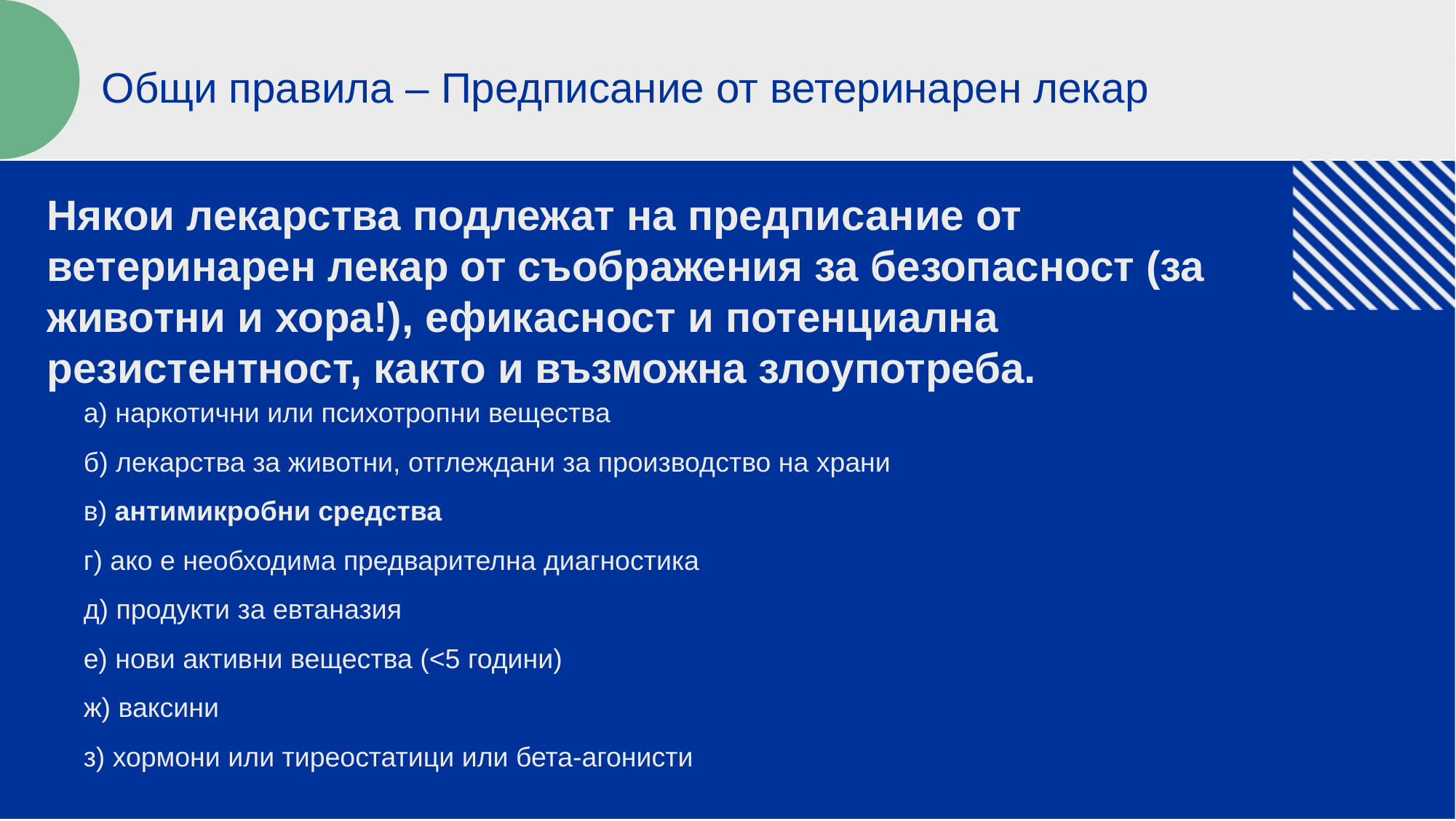

Общи правила – Предписание от ветеринарен лекар

Някои лекарства подлежат на предписание от ветеринарен лекар от съображения за безопасност (за животни и хора!), ефикасност и потенциална резистентност, както и възможна злоупотреба.

а) наркотични или психотропни вещества
б) лекарства за животни, отглеждани за производство на храни
в) антимикробни средства
г) ако е необходима предварителна диагностика
д) продукти за евтаназия
е) нови активни вещества (<5 години)
ж) ваксини
з) хормони или тиреостатици или бета-агонисти